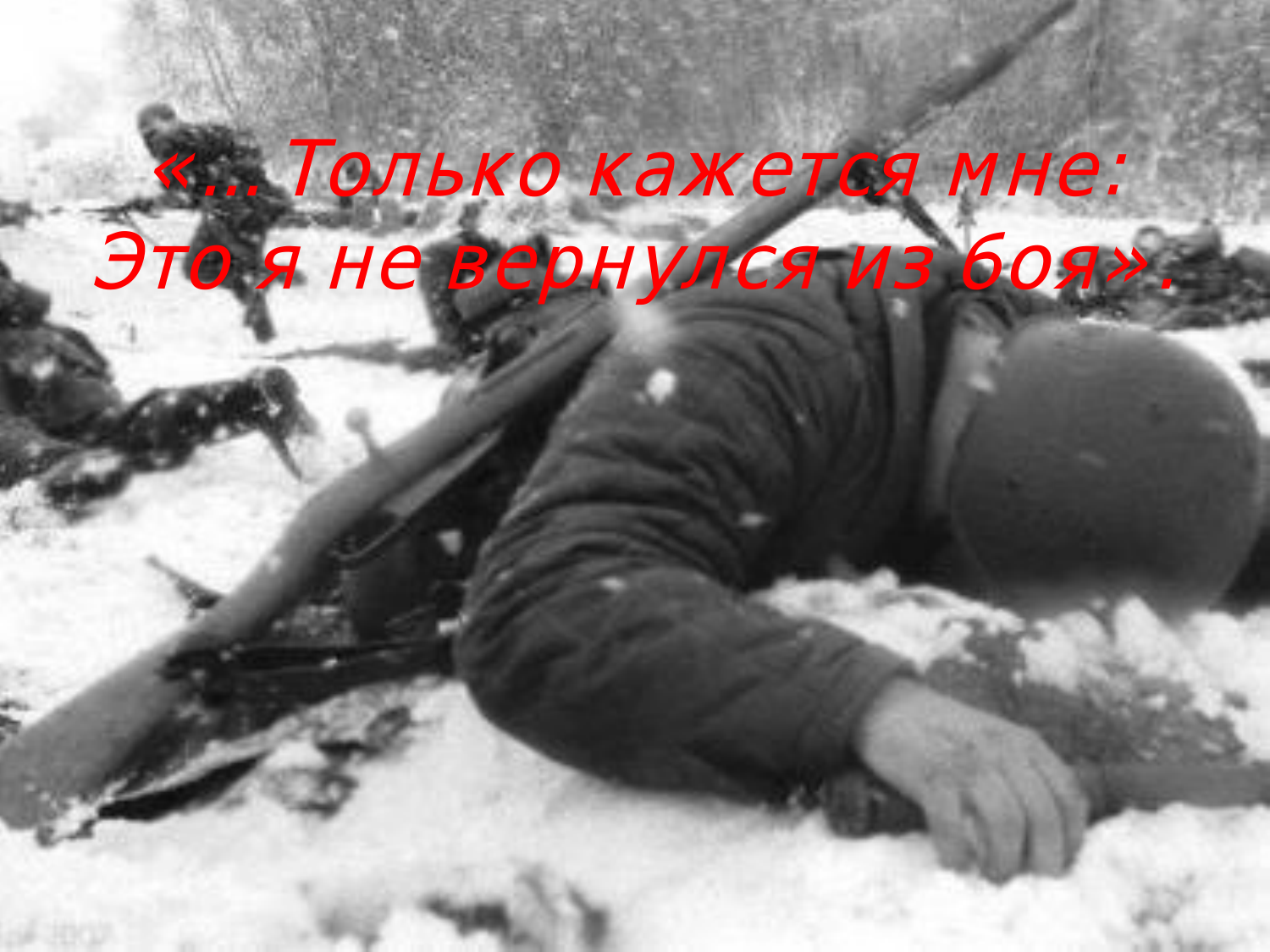

«…Только кажется мне:
Это я не вернулся из боя».